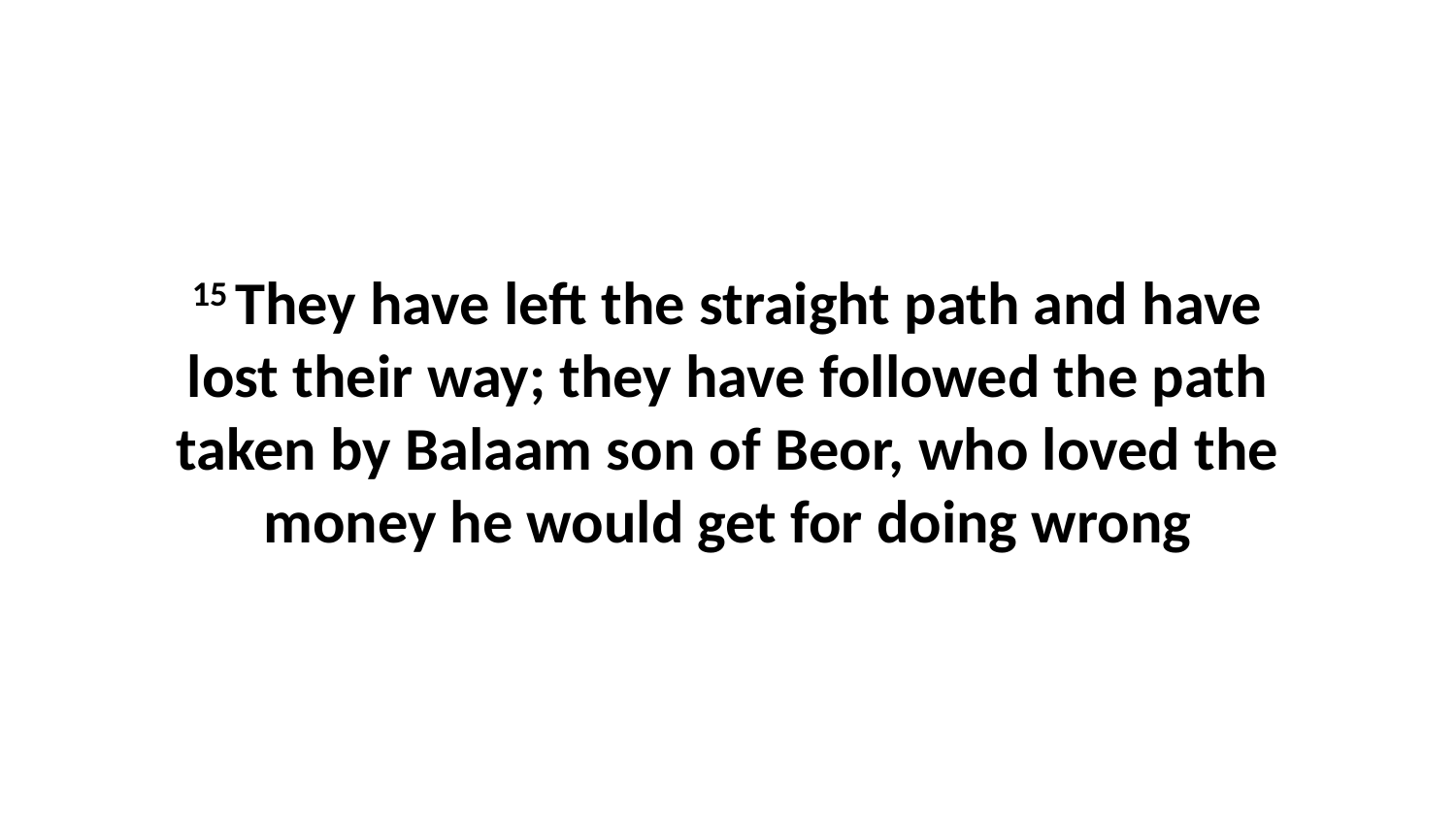

15 They have left the straight path and have lost their way; they have followed the path taken by Balaam son of Beor, who loved the money he would get for doing wrong